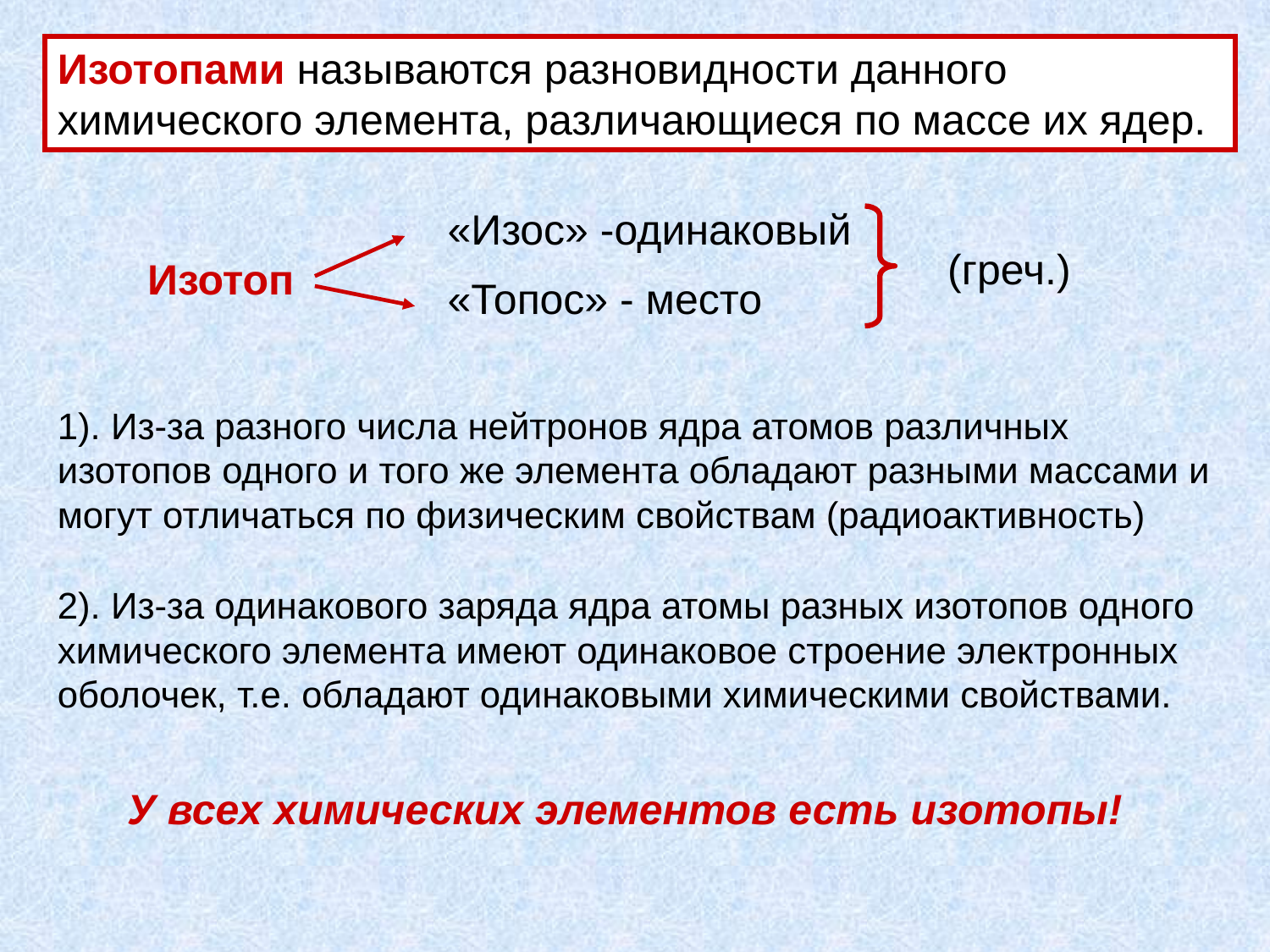

Изотопами называются разновидности данного химического элемента, различающиеся по массе их ядер.
«Изос» -одинаковый

(греч.)
Изотоп
«Топос» - место

1). Из-за разного числа нейтронов ядра атомов различных изотопов одного и того же элемента обладают разными массами и могут отличаться по физическим свойствам (радиоактивность)
2). Из-за одинакового заряда ядра атомы разных изотопов одного химического элемента имеют одинаковое строение электронных оболочек, т.е. обладают одинаковыми химическими свойствами.
У всех химических элементов есть изотопы!